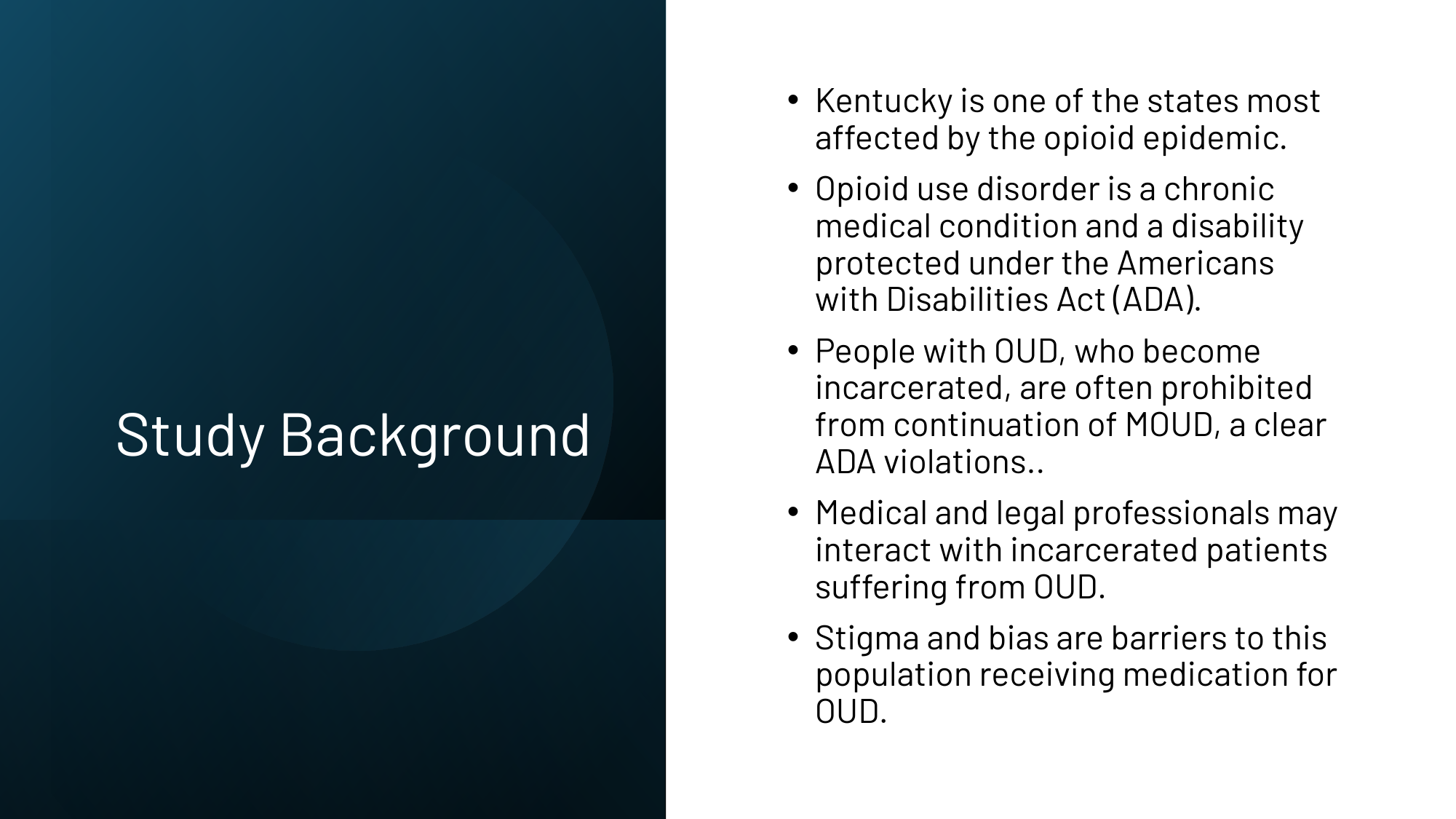

# Study Background

Kentucky is one of the states most affected by the opioid epidemic.
Opioid use disorder is a chronic medical condition and a disability protected under the Americans with Disabilities Act (ADA).
People with OUD, who become incarcerated, are often prohibited from continuation of MOUD, a clear ADA violations..
Medical and legal professionals may interact with incarcerated patients suffering from OUD.
Stigma and bias are barriers to this population receiving medication for OUD.